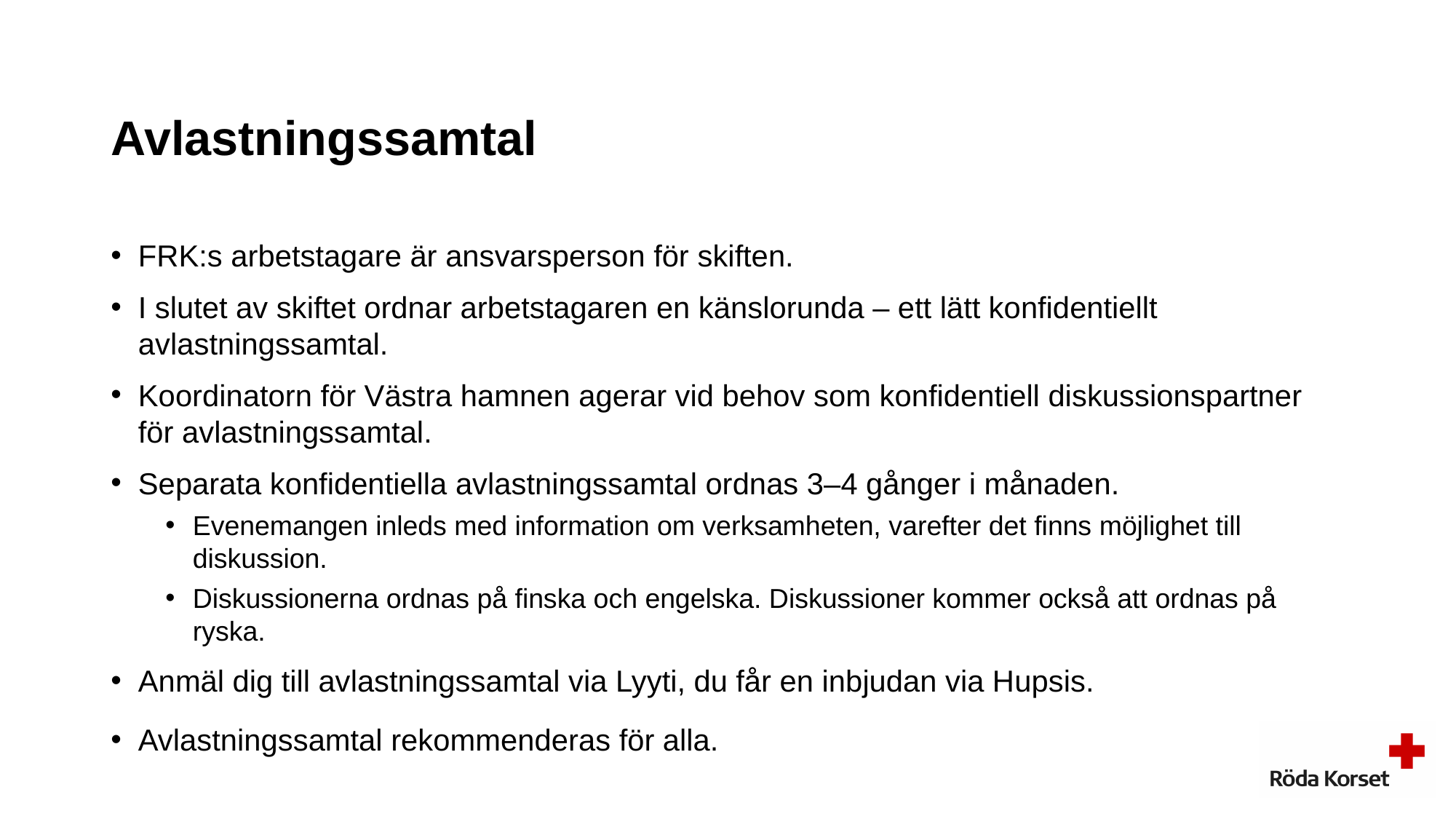

# Avlastningssamtal
FRK:s arbetstagare är ansvarsperson för skiften.
I slutet av skiftet ordnar arbetstagaren en känslorunda – ett lätt konfidentiellt avlastningssamtal.
Koordinatorn för Västra hamnen agerar vid behov som konfidentiell diskussionspartner för avlastningssamtal.
Separata konfidentiella avlastningssamtal ordnas 3–4 gånger i månaden.
Evenemangen inleds med information om verksamheten, varefter det finns möjlighet till diskussion.
Diskussionerna ordnas på finska och engelska. Diskussioner kommer också att ordnas på ryska.
Anmäl dig till avlastningssamtal via Lyyti, du får en inbjudan via Hupsis.
Avlastningssamtal rekommenderas för alla.